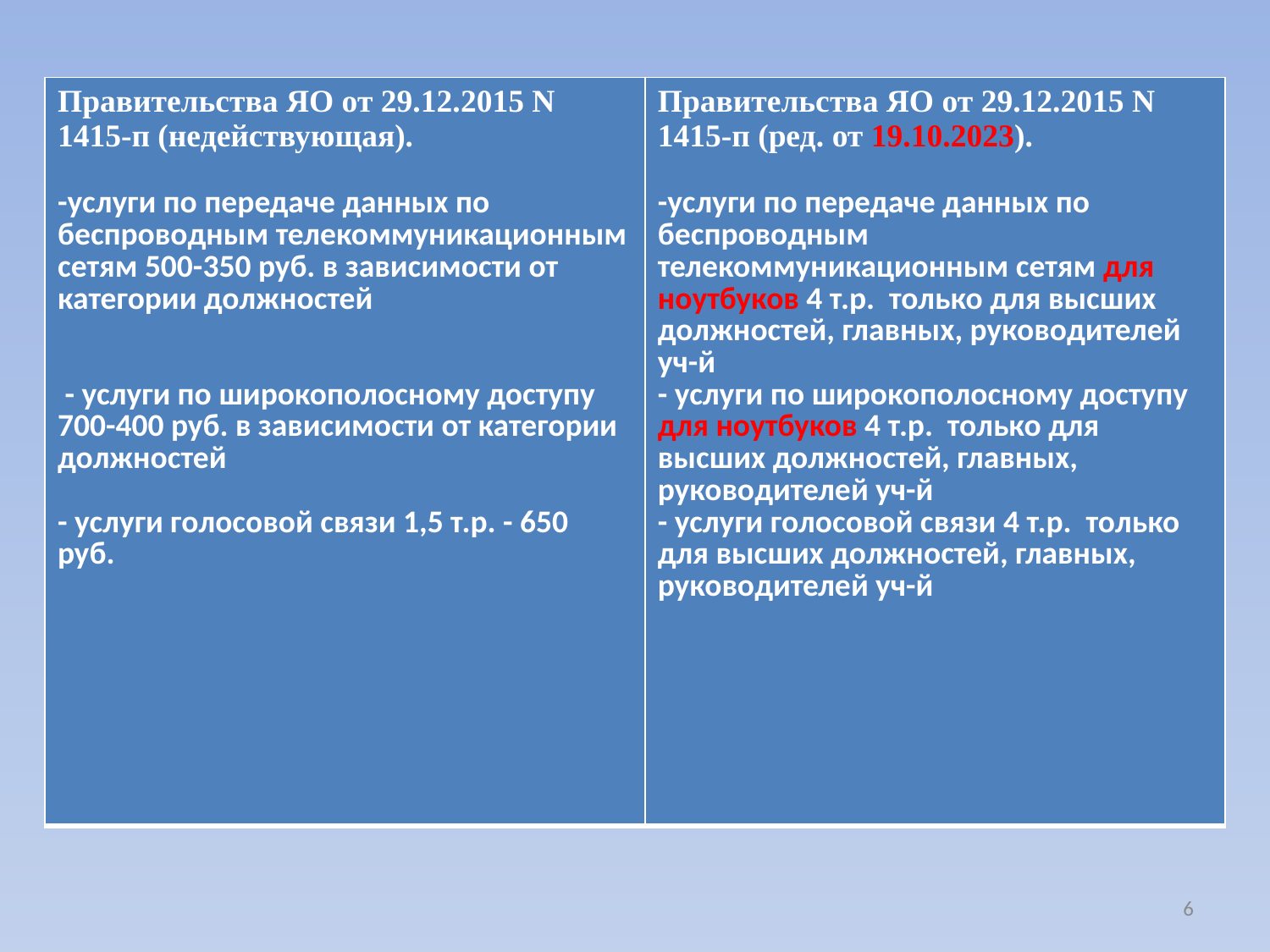

| Правительства ЯО от 29.12.2015 N 1415-п (недействующая). -услуги по передаче данных по беспроводным телекоммуникационным сетям 500-350 руб. в зависимости от категории должностей - услуги по широкополосному доступу 700-400 руб. в зависимости от категории должностей - услуги голосовой связи 1,5 т.р. - 650 руб. | Правительства ЯО от 29.12.2015 N 1415-п (ред. от 19.10.2023). -услуги по передаче данных по беспроводным телекоммуникационным сетям для ноутбуков 4 т.р. только для высших должностей, главных, руководителей уч-й - услуги по широкополосному доступу для ноутбуков 4 т.р. только для высших должностей, главных, руководителей уч-й - услуги голосовой связи 4 т.р. только для высших должностей, главных, руководителей уч-й |
| --- | --- |

6